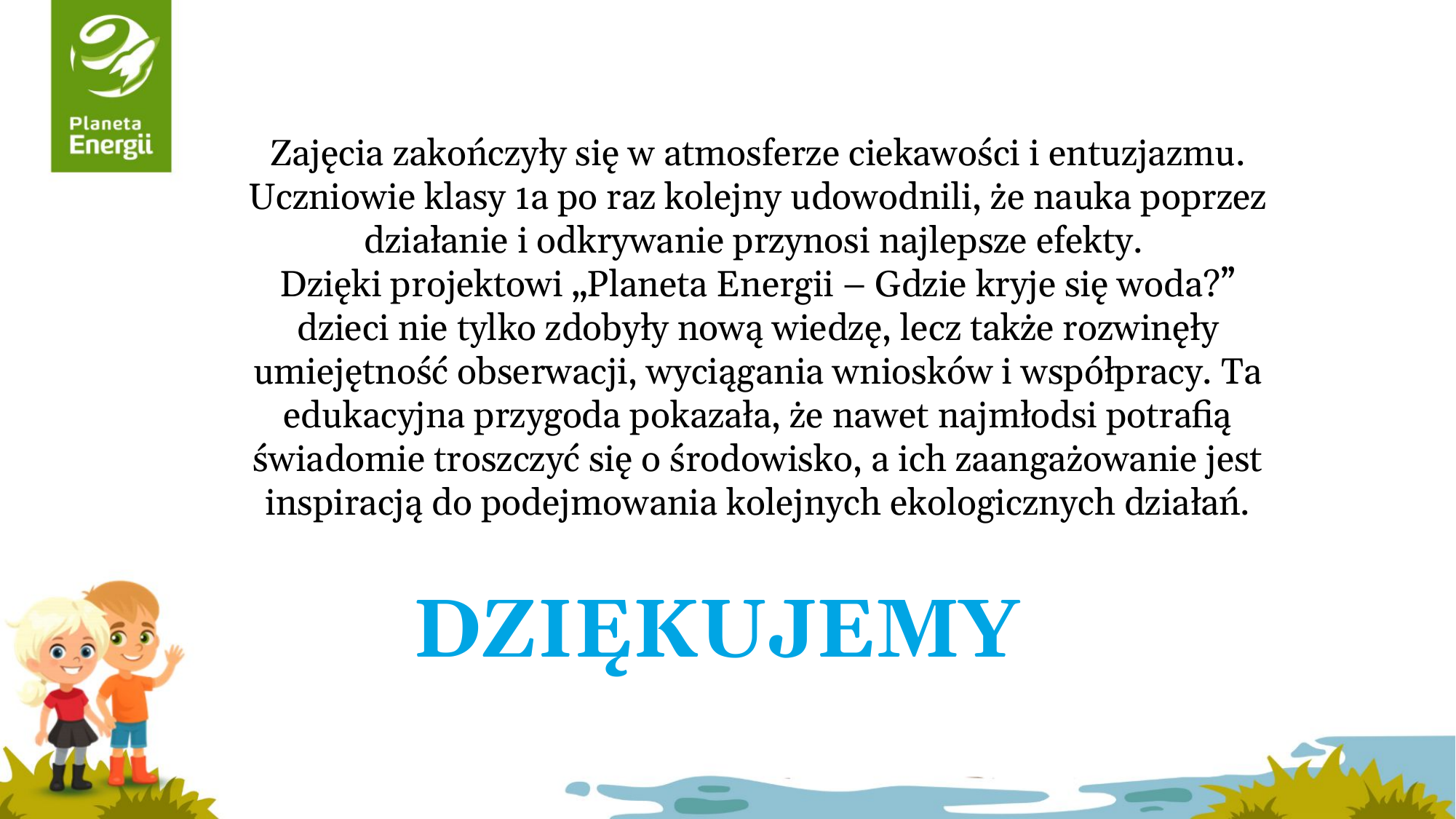

Zajęcia zakończyły się w atmosferze ciekawości i entuzjazmu. Uczniowie klasy 1a po raz kolejny udowodnili, że nauka poprzez działanie i odkrywanie przynosi najlepsze efekty.
Dzięki projektowi „Planeta Energii – Gdzie kryje się woda?” dzieci nie tylko zdobyły nową wiedzę, lecz także rozwinęły umiejętność obserwacji, wyciągania wniosków i współpracy. Ta edukacyjna przygoda pokazała, że nawet najmłodsi potrafią świadomie troszczyć się o środowisko, a ich zaangażowanie jest inspiracją do podejmowania kolejnych ekologicznych działań.

DZIĘKUJEMY